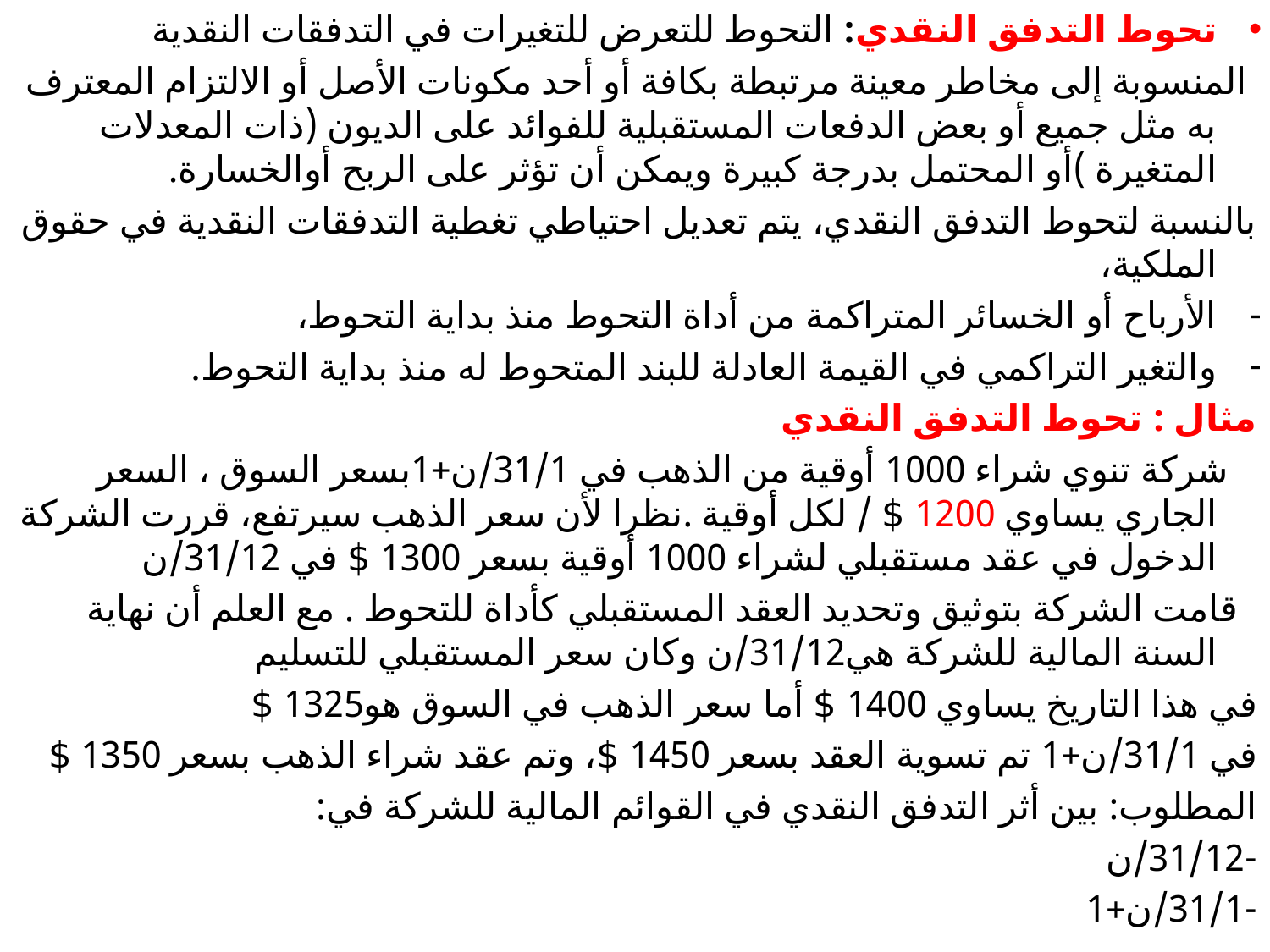

تحوط التدفق النقدي: التحوط للتعرض للتغيرات في التدفقات النقدية
 المنسوبة إلى مخاطر معينة مرتبطة بكافة أو أحد مكونات الأصل أو الالتزام المعترف به مثل جميع أو بعض الدفعات المستقبلية للفوائد على الديون (ذات المعدلات المتغيرة )أو المحتمل بدرجة كبيرة ويمکن أن تؤثر علی الربح أوالخسارة.
بالنسبة لتحوط التدفق النقدي، يتم تعديل احتياطي تغطية التدفقات النقدية في حقوق الملكية،
الأرباح أو الخسائر المتراكمة من أداة التحوط منذ بداية التحوط،
والتغير التراكمي في القيمة العادلة للبند المتحوط له منذ بداية التحوط.
مثال : تحوط التدفق النقدي
   شركة تنوي شراء 1000 أوقية من الذهب في 31/1/ن+1بسعر السوق ، السعر الجاري يساوي 1200 $ / لكل أوقية .نظرا لأن سعر الذهب سيرتفع، قررت الشركة الدخول في عقد مستقبلي لشراء 1000 أوقية بسعر 1300 $ في 31/12/ن
  قامت الشركة بتوثيق وتحديد العقد المستقبلي كأداة للتحوط . مع العلم أن نهاية السنة المالية للشركة هي31/12/ن وكان سعر المستقبلي للتسليم
في هذا التاريخ يساوي 1400 $ أما سعر الذهب في السوق هو1325 $
في 31/1/ن+1 تم تسوية العقد بسعر 1450 $، وتم عقد شراء الذهب بسعر 1350 $
المطلوب: بين أثر التدفق النقدي في القوائم المالية للشركة في:
-31/12/ن
-31/1/ن+1